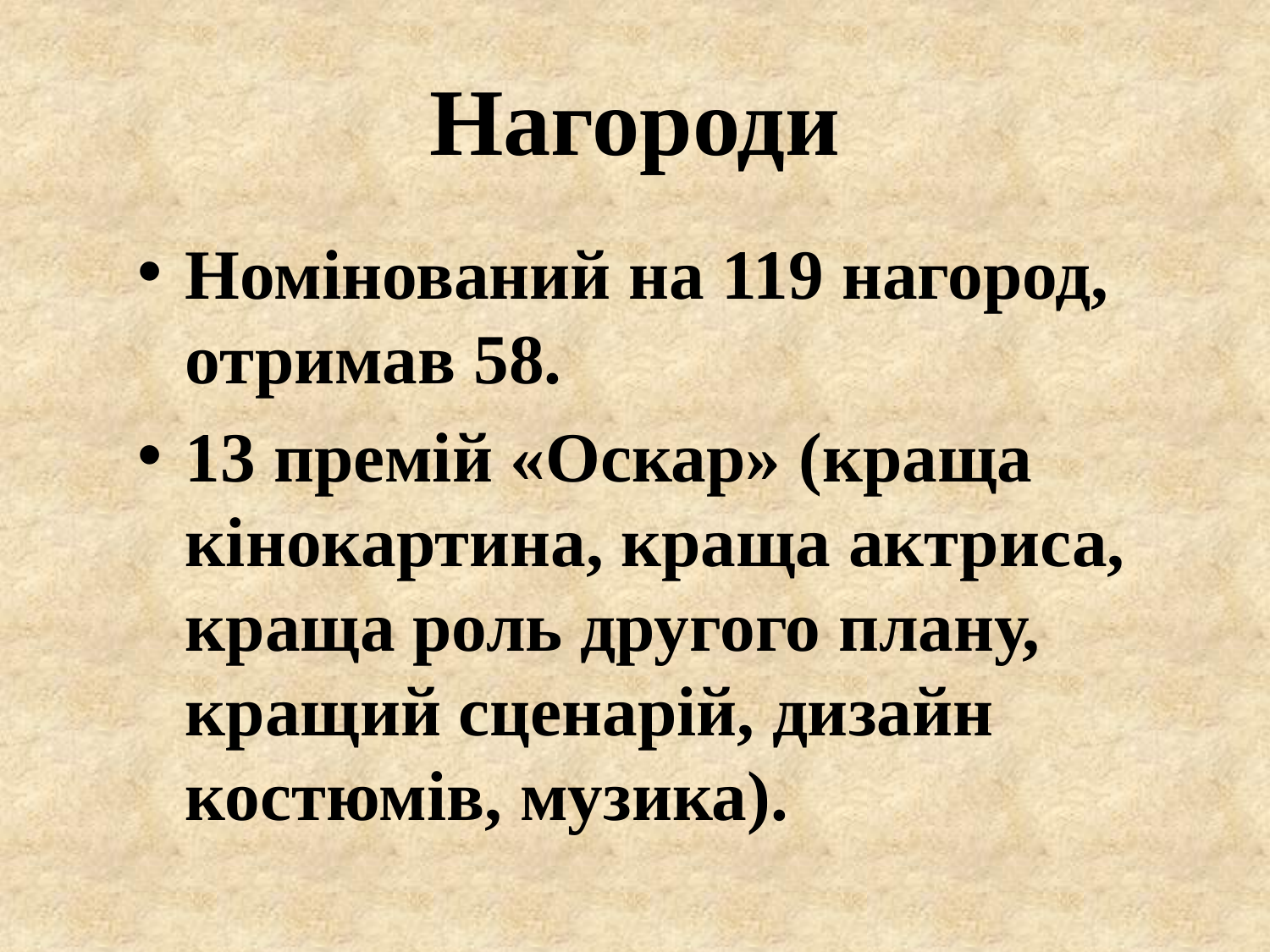

# Нагороди
Номінований на 119 нагород, отримав 58.
13 премій «Оскар» (краща кінокартина, краща актриса, краща роль другого плану, кращий сценарій, дизайн костюмів, музика).